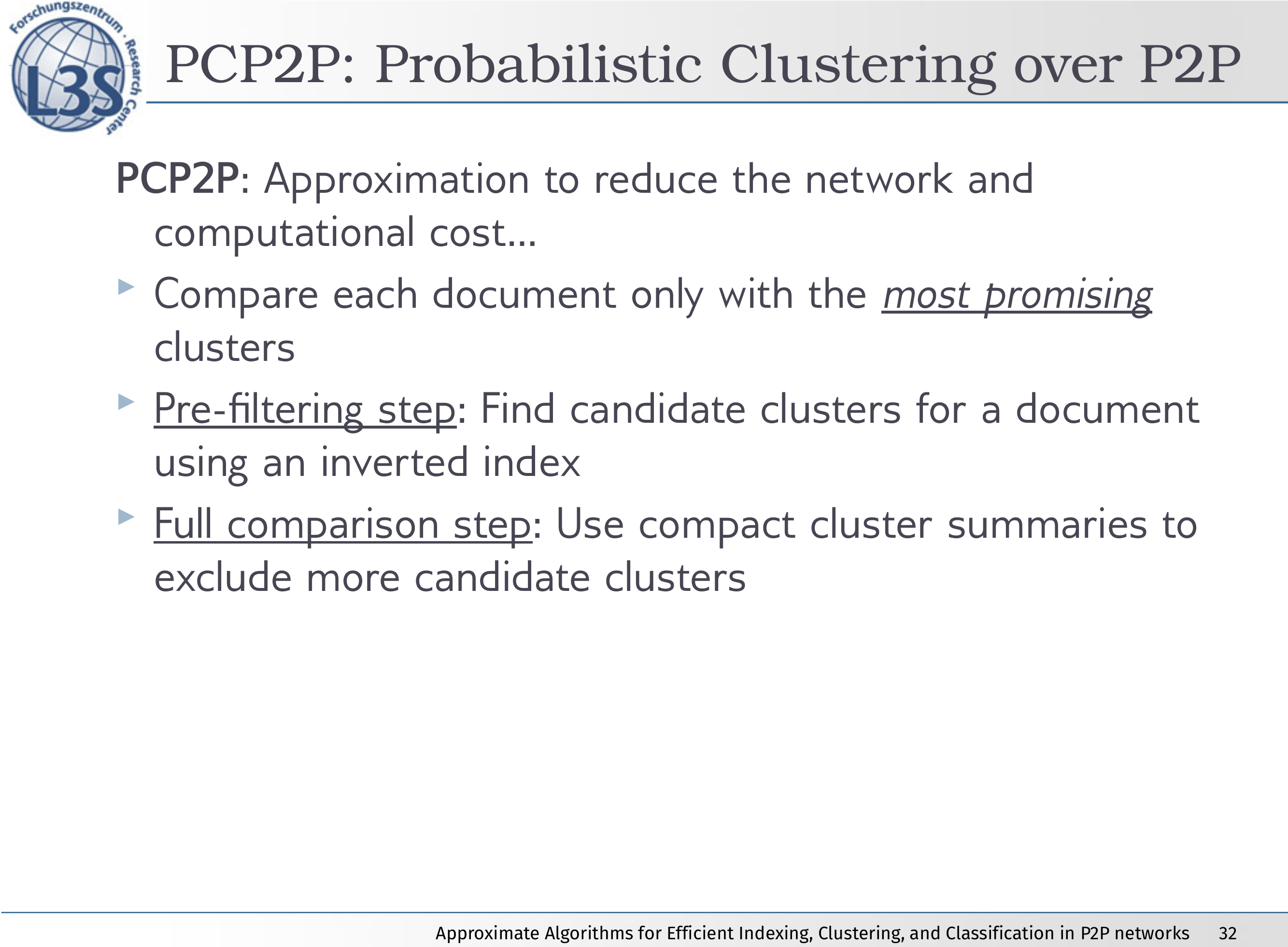

# PCP2P: Probabilistic Clustering over P2P
PCP2P: Approximation to reduce the network and computational cost…
Compare each document only with the most promising clusters
Pre-filtering step: Find candidate clusters for a document using an inverted index
Full comparison step: Use compact cluster summaries to exclude more candidate clusters